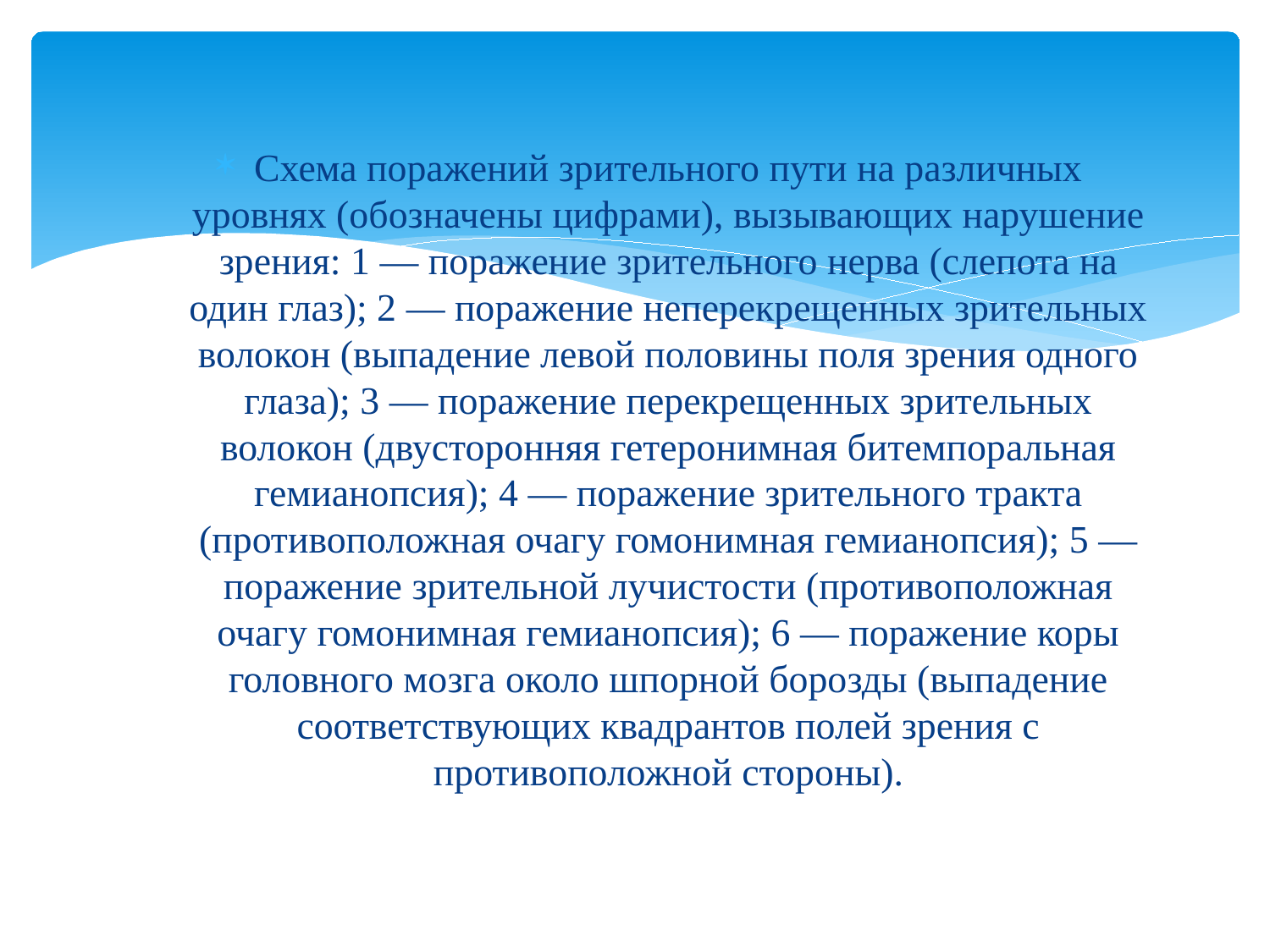

Схема поражений зрительного пути на различных уровнях (обозначены цифрами), вызывающих нарушение зрения: 1 — поражение зрительного нерва (слепота на один глаз); 2 — поражение неперекрещенных зрительных волокон (выпадение левой половины поля зрения одного глаза); 3 — поражение перекрещенных зрительных волокон (двусторонняя гетеронимная битемпоральная гемианопсия); 4 — поражение зрительного тракта (противоположная очагу гомонимная гемианопсия); 5 — поражение зрительной лучистости (противоположная очагу гомонимная гемианопсия); 6 — поражение коры головного мозга около шпорной борозды (выпадение соответствующих квадрантов полей зрения с противоположной стороны).